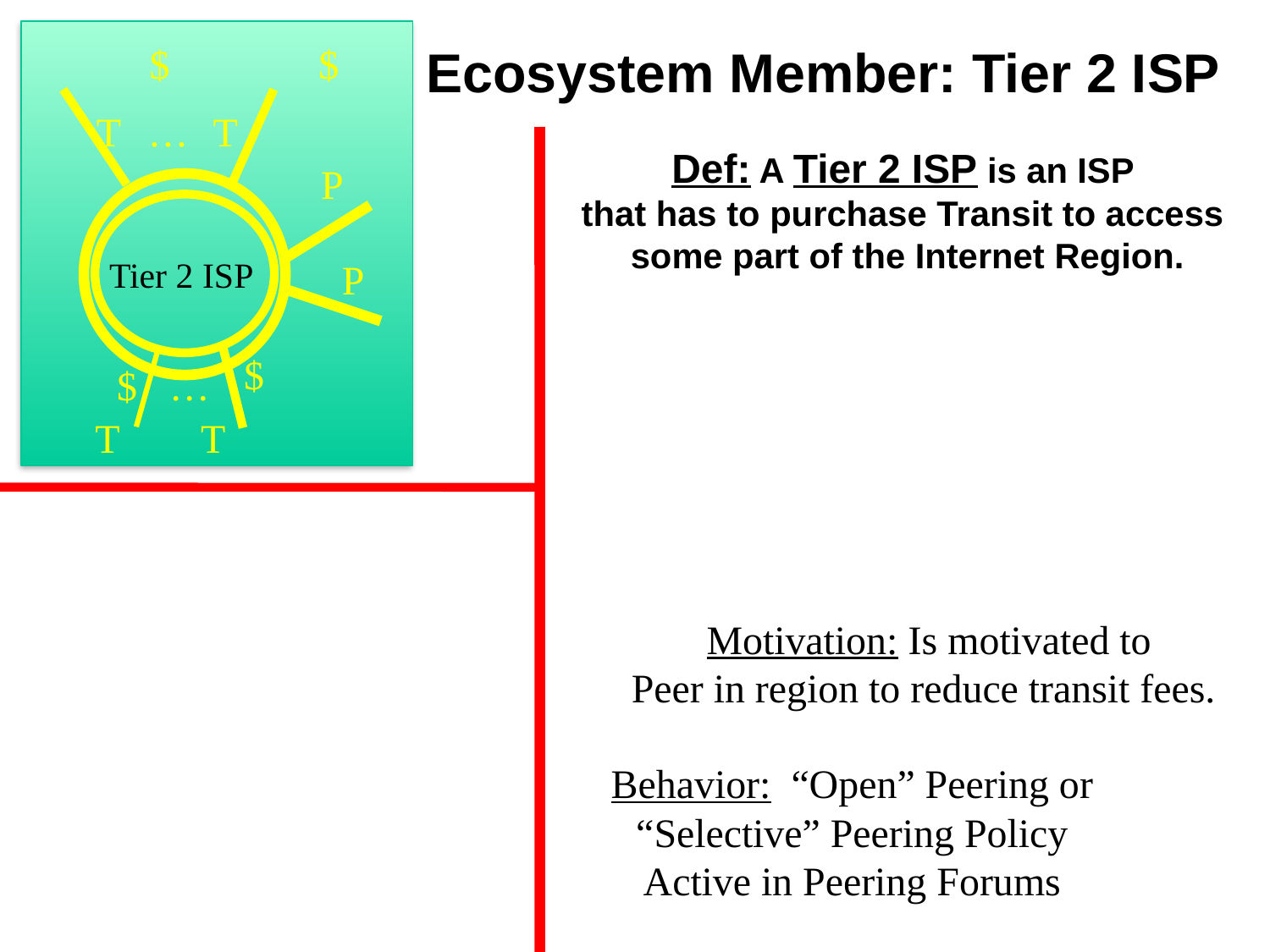

Ecosystem Member: Tier 2 ISP
$
$

Tier 2 ISP

T
…
T

Def: A Tier 2 ISP is an ISP
that has to purchase Transit to access
some part of the Internet Region.
P
P
$
$
…
T
T

Motivation: Is motivated to
Peer in region to reduce transit fees.
Behavior:  “Open” Peering or
“Selective” Peering Policy
Active in Peering Forums